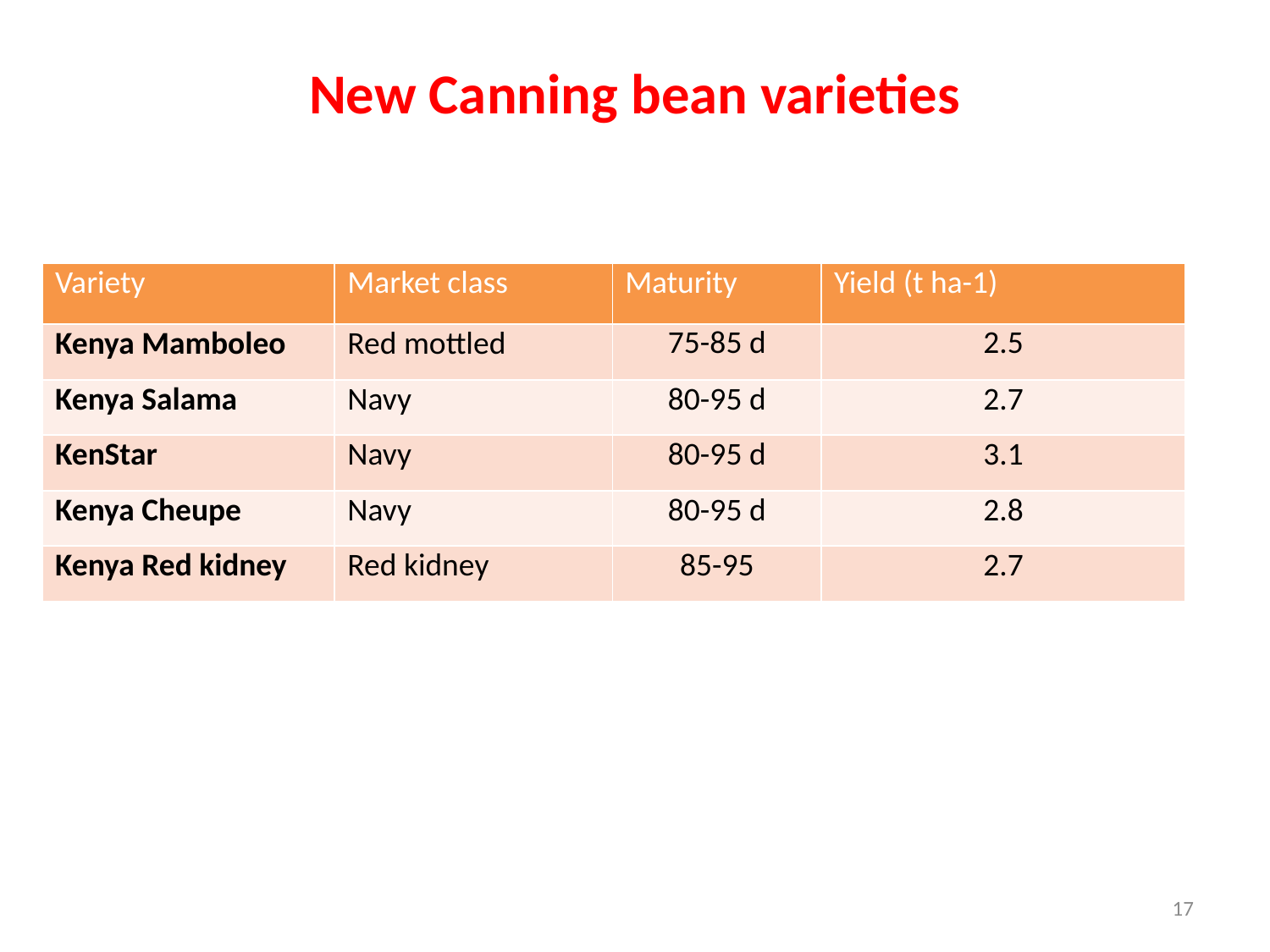

# New Canning bean varieties
| Variety | Market class | Maturity | Yield (t ha-1) |
| --- | --- | --- | --- |
| Kenya Mamboleo | Red mottled | 75-85 d | 2.5 |
| Kenya Salama | Navy | 80-95 d | 2.7 |
| KenStar | Navy | 80-95 d | 3.1 |
| Kenya Cheupe | Navy | 80-95 d | 2.8 |
| Kenya Red kidney | Red kidney | 85-95 | 2.7 |
17